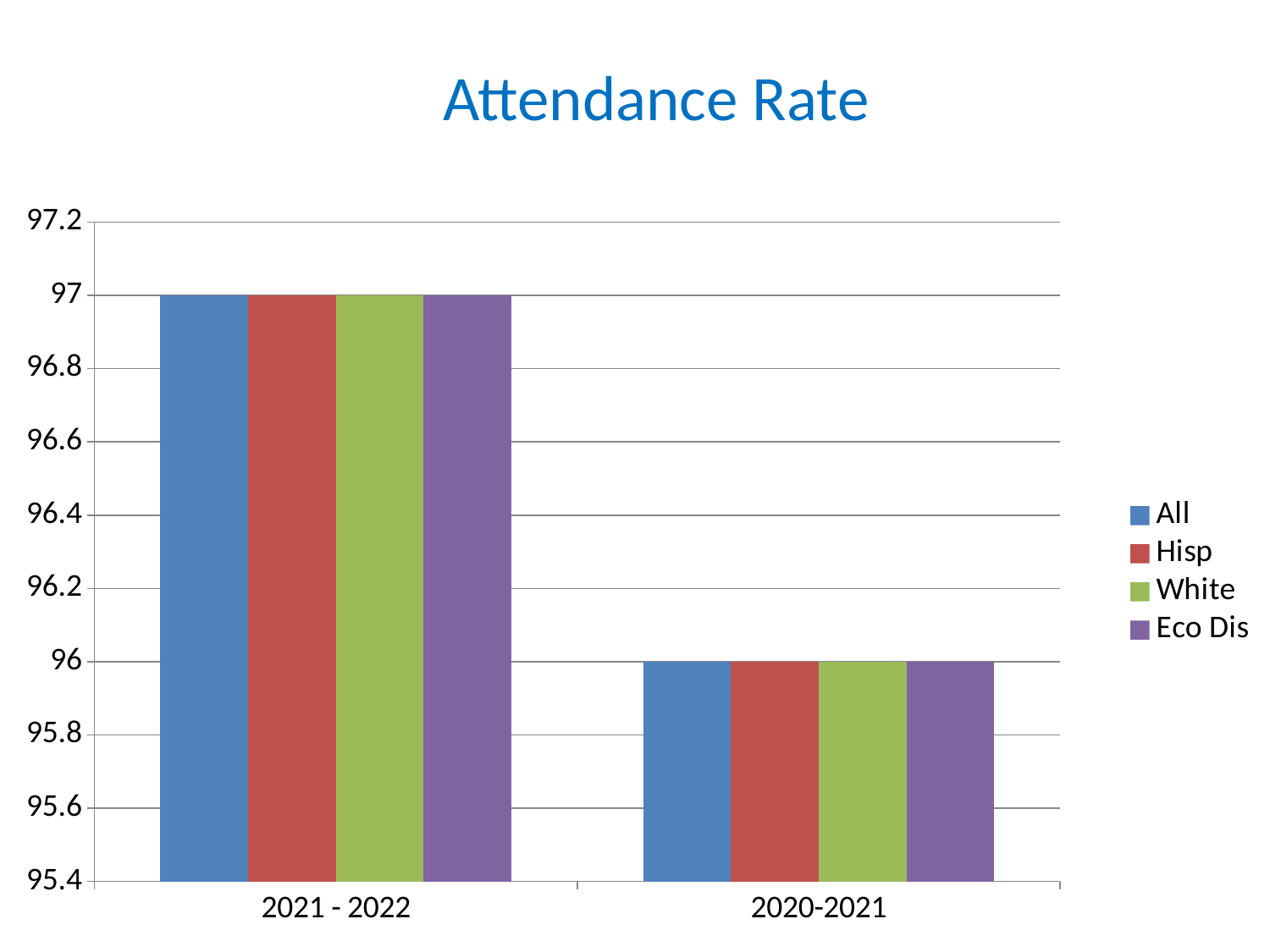

Attendance Rate

### Chart

| Category | All | Hisp | White | Eco Dis |
|---|---|---|---|---|
| 2021 - 2022 | 97.0 | 97.0 | 97.0 | 97.0 |
| 2020-2021 | 96.0 | 96.0 | 96.0 | 96.0 |